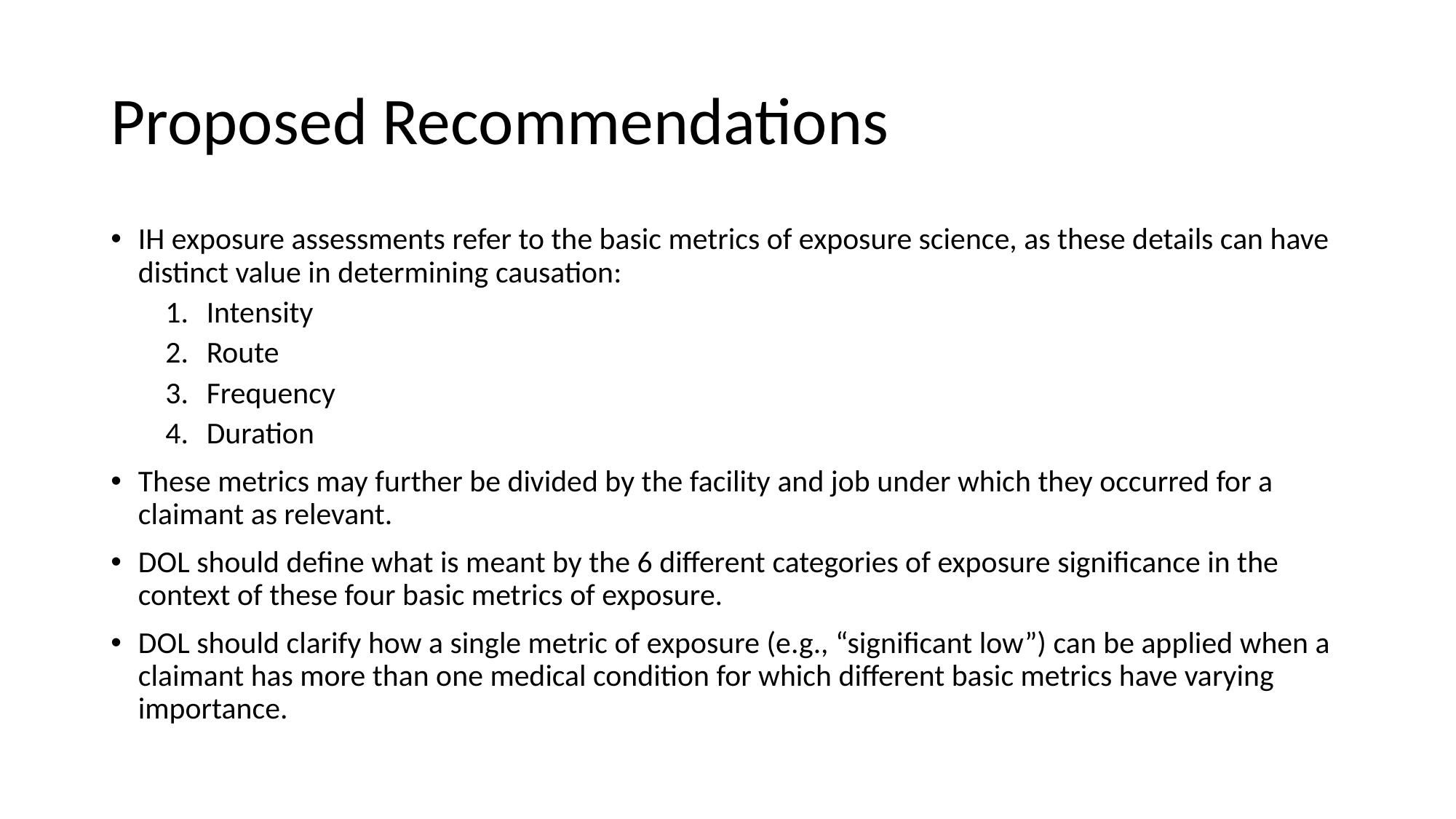

# Proposed Recommendations
IH exposure assessments refer to the basic metrics of exposure science, as these details can have distinct value in determining causation:
Intensity
Route
Frequency
Duration
These metrics may further be divided by the facility and job under which they occurred for a claimant as relevant.
DOL should define what is meant by the 6 different categories of exposure significance in the context of these four basic metrics of exposure.
DOL should clarify how a single metric of exposure (e.g., “significant low”) can be applied when a claimant has more than one medical condition for which different basic metrics have varying importance.